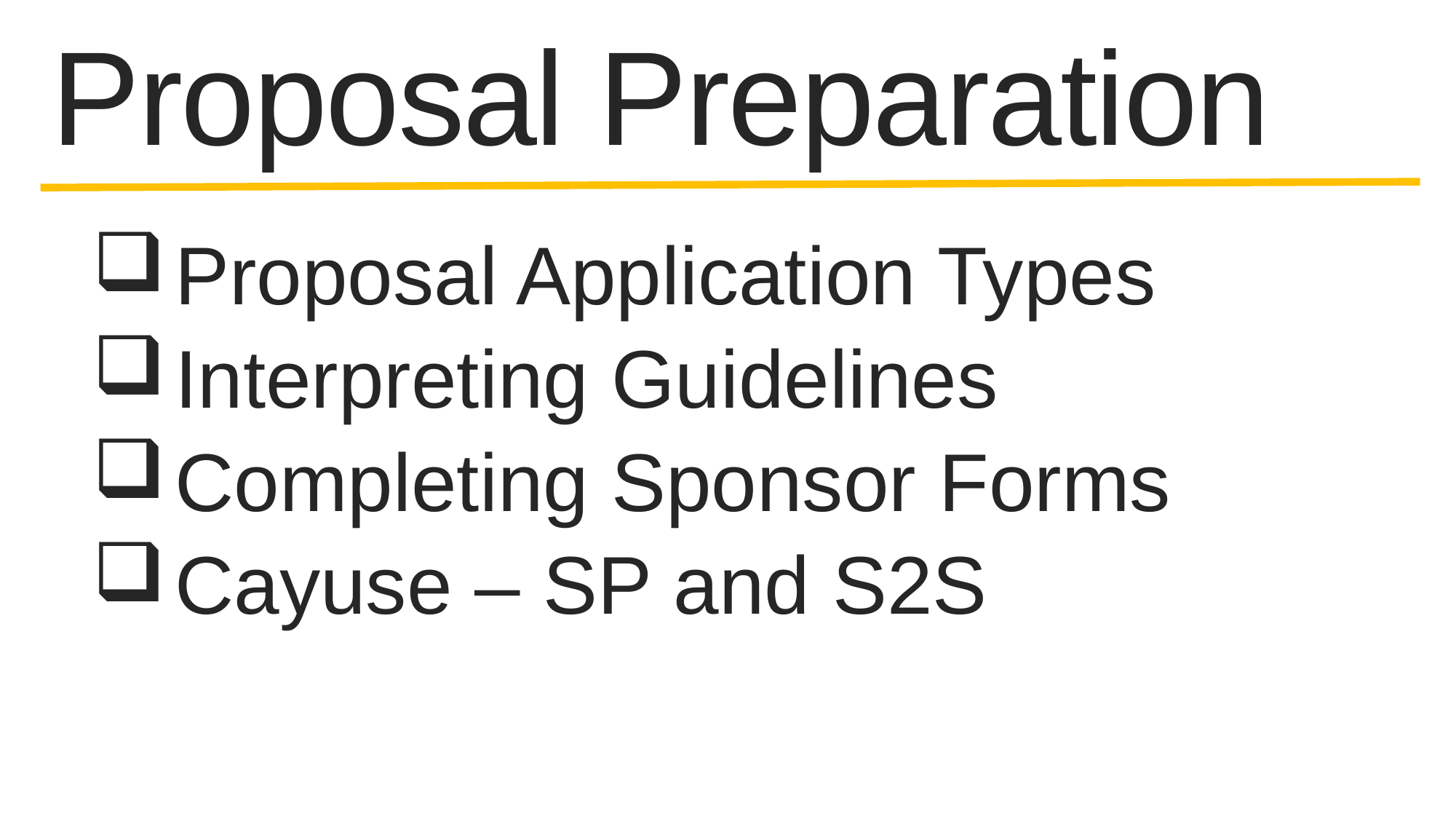

# Proposal Preparation
Proposal Application Types
Interpreting Guidelines
Completing Sponsor Forms
Cayuse – SP and S2S